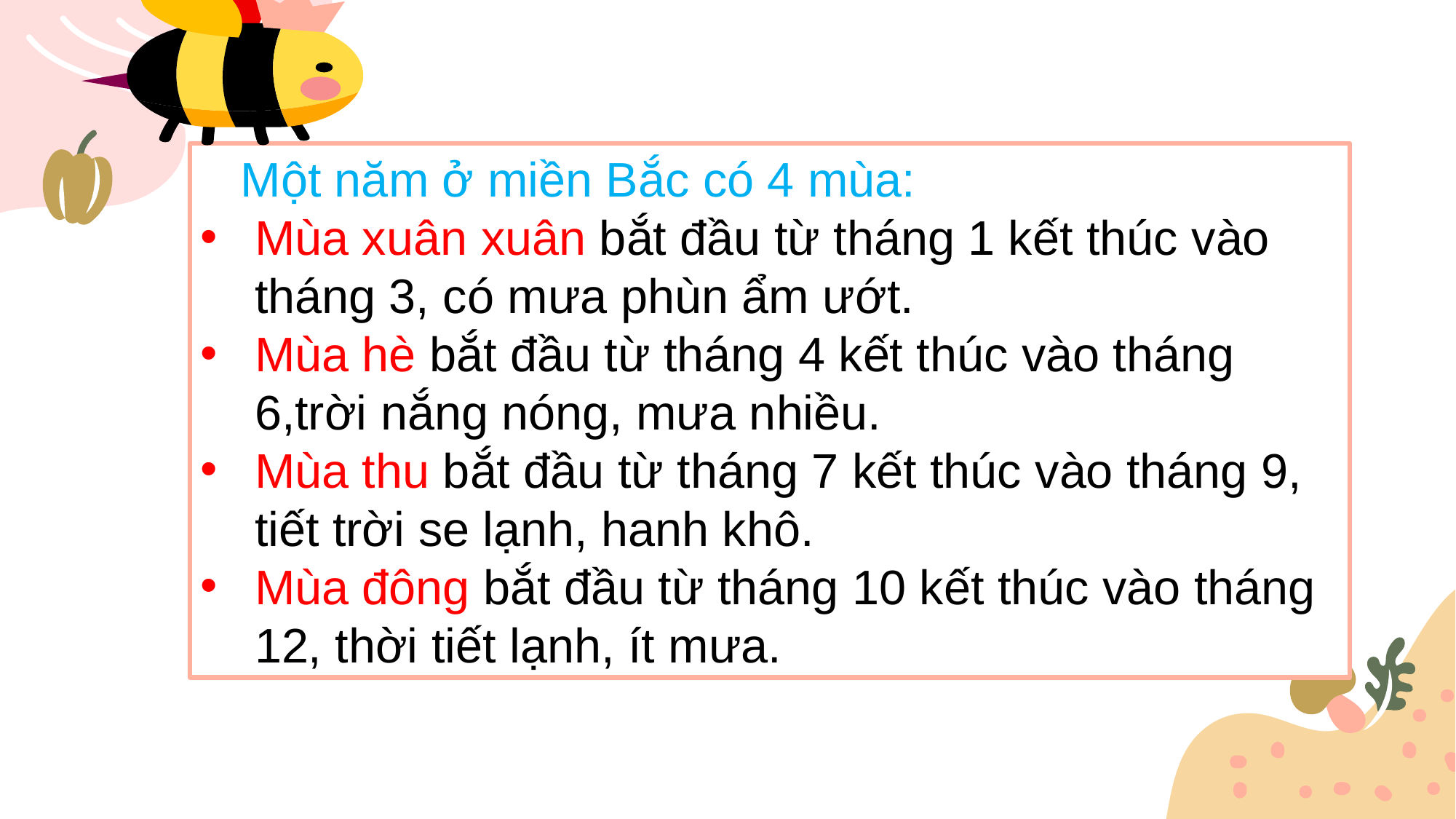

Một năm ở miền Bắc có 4 mùa:
Mùa xuân xuân bắt đầu từ tháng 1 kết thúc vào tháng 3, có mưa phùn ẩm ướt.
Mùa hè bắt đầu từ tháng 4 kết thúc vào tháng 6,trời nắng nóng, mưa nhiều.
Mùa thu bắt đầu từ tháng 7 kết thúc vào tháng 9, tiết trời se lạnh, hanh khô.
Mùa đông bắt đầu từ tháng 10 kết thúc vào tháng 12, thời tiết lạnh, ít mưa.